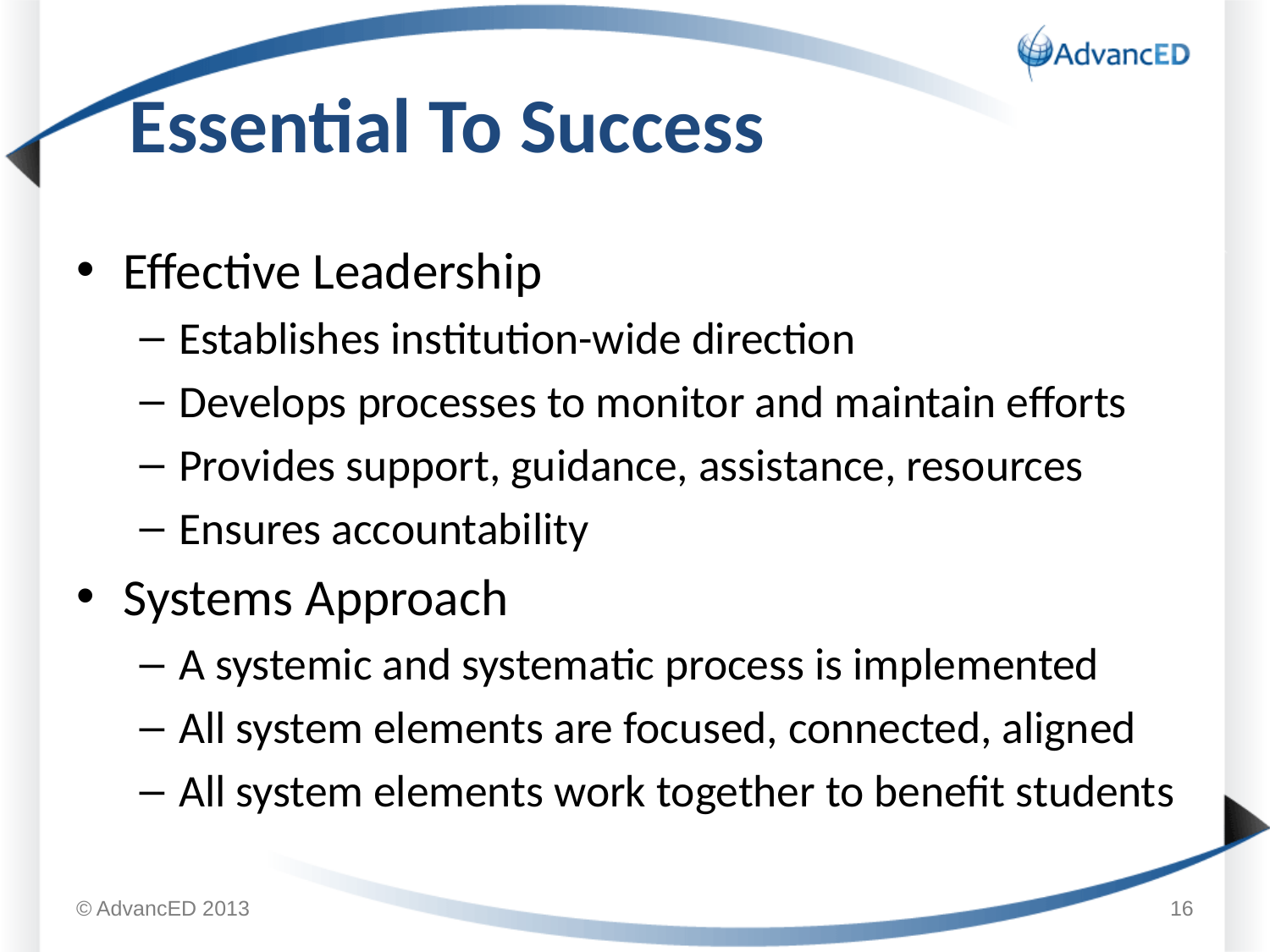

# Essential To Success
Effective Leadership
Establishes institution-wide direction
Develops processes to monitor and maintain efforts
Provides support, guidance, assistance, resources
Ensures accountability
Systems Approach
A systemic and systematic process is implemented
All system elements are focused, connected, aligned
All system elements work together to benefit students
© AdvancED 2013
16